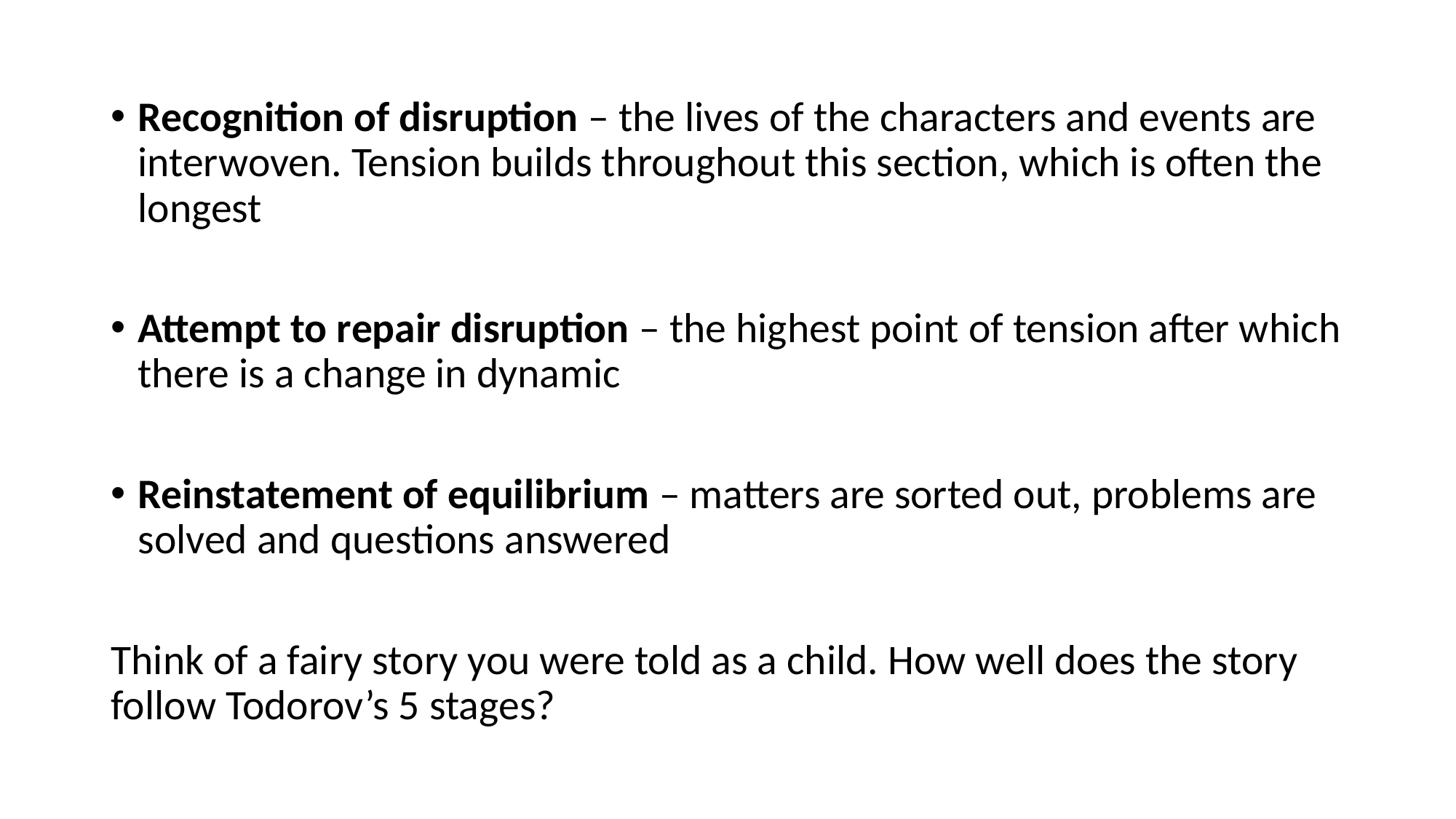

Recognition of disruption – the lives of the characters and events are interwoven. Tension builds throughout this section, which is often the longest

Attempt to repair disruption – the highest point of tension after which there is a change in dynamic

Reinstatement of equilibrium – matters are sorted out, problems are solved and questions answered

Think of a fairy story you were told as a child. How well does the story follow Todorov’s 5 stages?